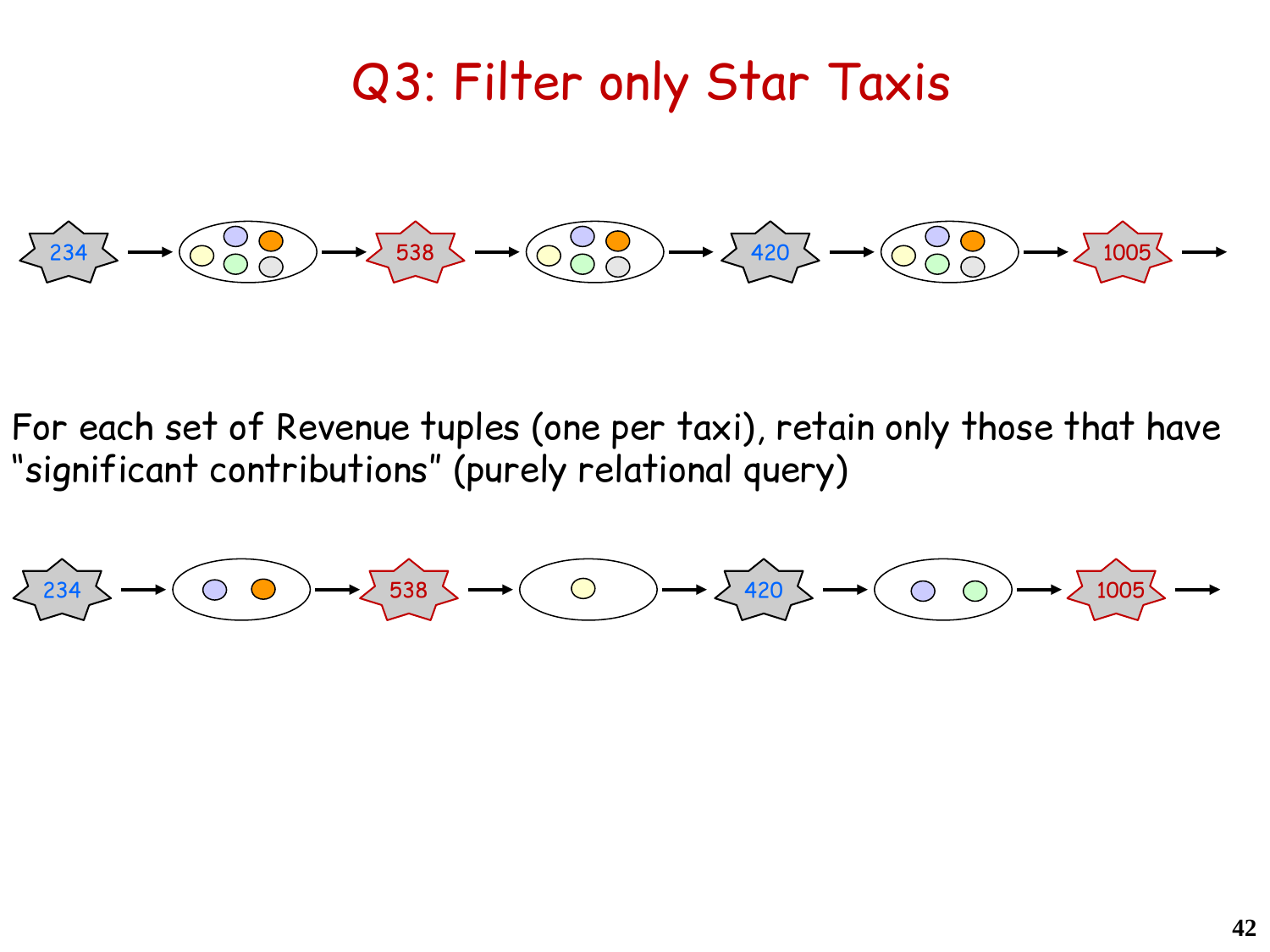

# Q3: Filter only Star Taxis

234

538

420

1005

For each set of Revenue tuples (one per taxi), retain only those that have “significant contributions” (purely relational query)

234

538

420

1005

42